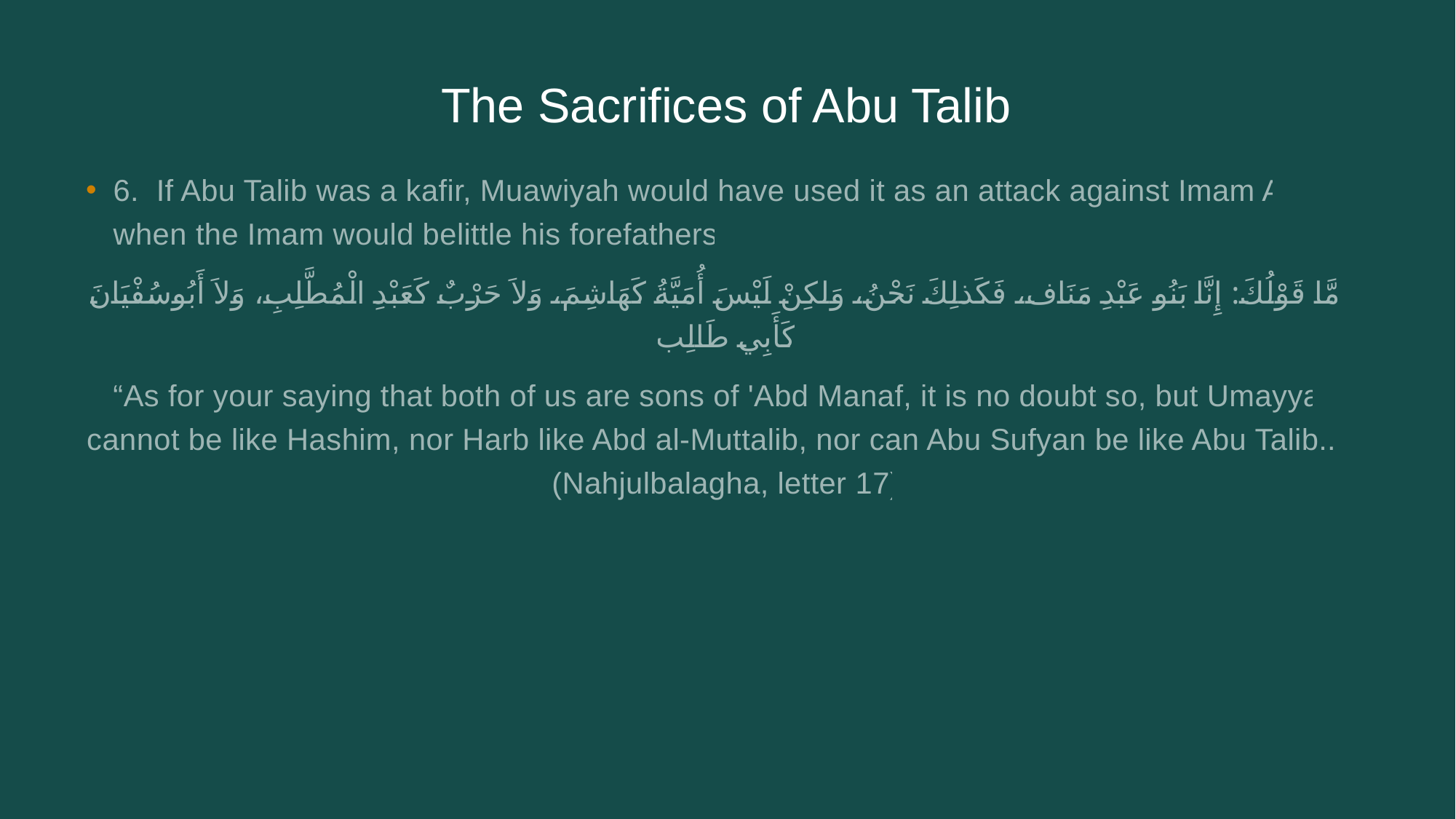

# The Sacrifices of Abu Talib
6.  If Abu Talib was a kafir, Muawiyah would have used it as an attack against Imam Ali when the Imam would belittle his forefathers.
وَأَمَّا قَوْلُكَ: إِنَّا بَنُو عَبْدِ مَنَاف، فَكَذلِكَ نَحْنُ، وَلكِنْ لَيْسَ أُمَيَّةُ كَهَاشِمَ، وَلاَ حَرْبٌ كَعَبْدِ الْمُطَّلِبِ، وَلاَ أَبُوسُفْيَانَ كَأَبِي طَالِب
“As for your saying that both of us are sons of 'Abd Manaf, it is no doubt so, but Umayyah cannot be like Hashim, nor Harb like Abd al-Muttalib, nor can Abu Sufyan be like Abu Talib...”  (Nahjulbalagha, letter 17)